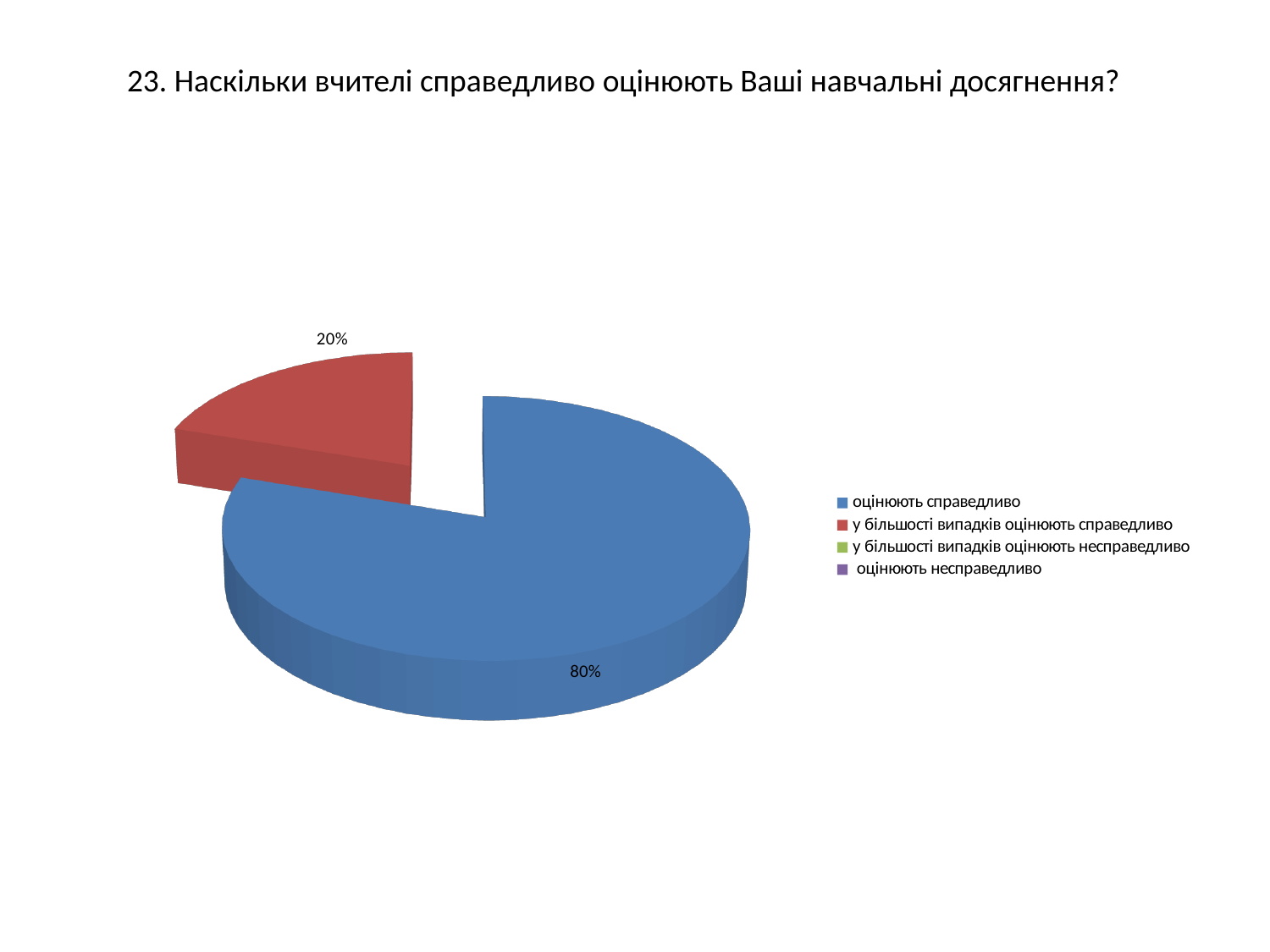

# 23. Наскільки вчителі справедливо оцінюють Ваші навчальні досягнення?

[unsupported chart]